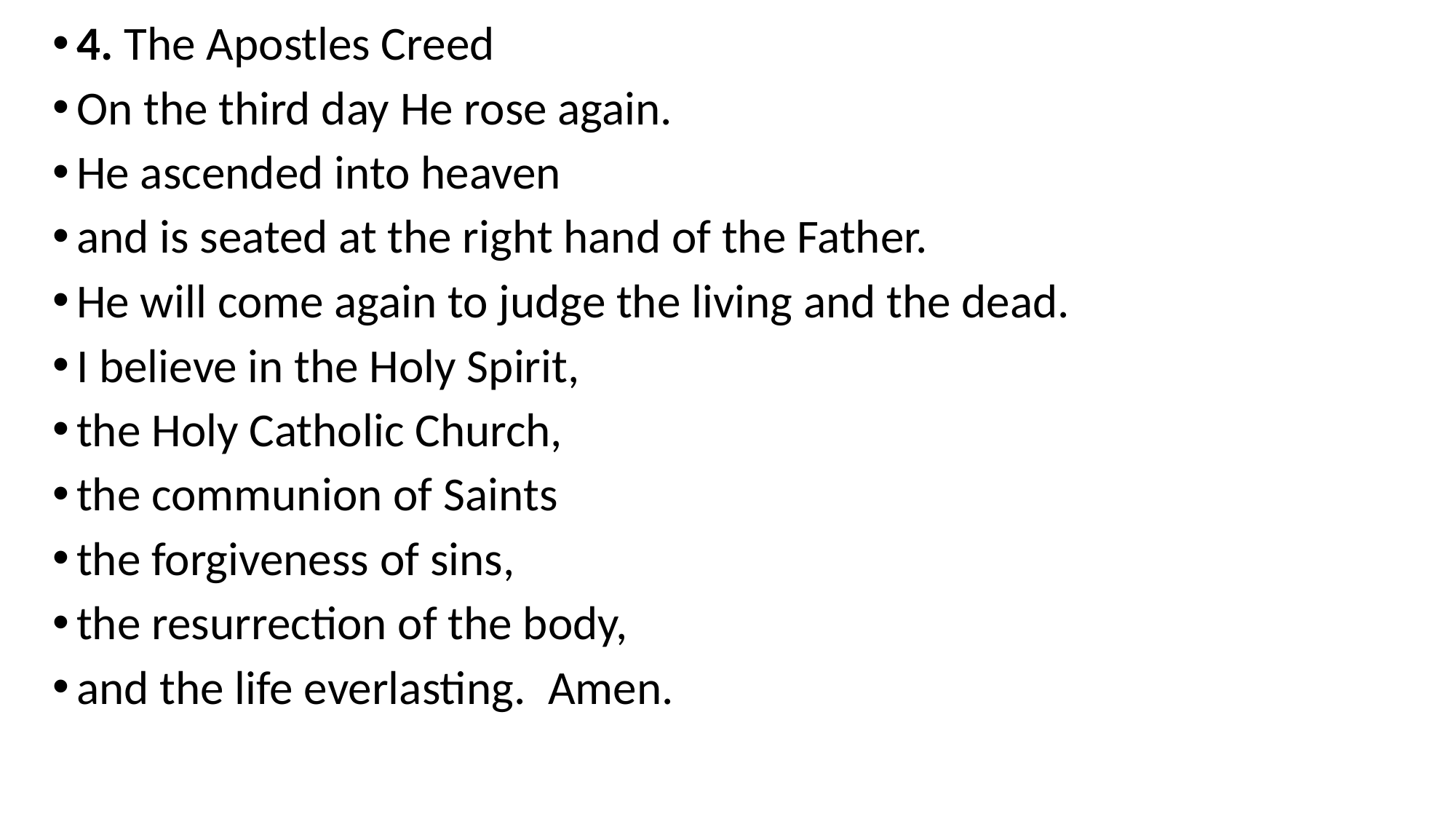

4. The Apostles Creed
On the third day He rose again.
He ascended into heaven
and is seated at the right hand of the Father.
He will come again to judge the living and the dead.
I believe in the Holy Spirit,
the Holy Catholic Church,
the communion of Saints
the forgiveness of sins,
the resurrection of the body,
and the life everlasting.  Amen.